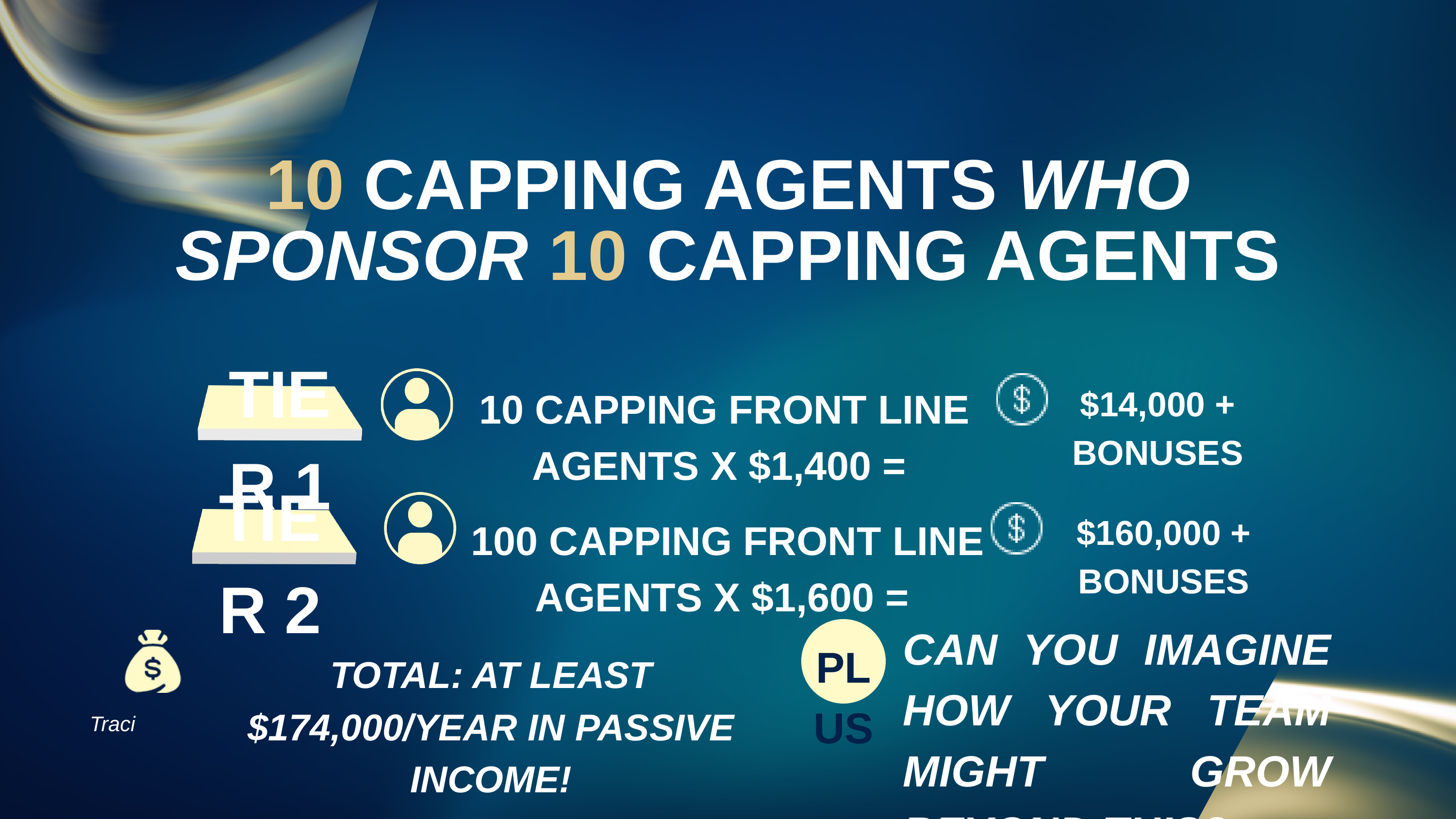

10 CAPPING AGENTS WHO SPONSOR 10 CAPPING AGENTS
TIER 1

$14,000 + BONUSES
10 CAPPING FRONT LINE AGENTS X $1,400 =

TIER 2

$160,000 + BONUSES
100 CAPPING FRONT LINE AGENTS X $1,600 =

CAN YOU IMAGINE HOW YOUR TEAM MIGHT GROW BEYOND THIS?

PLUS

TOTAL: AT LEAST $174,000/YEAR IN PASSIVE INCOME!
Traci